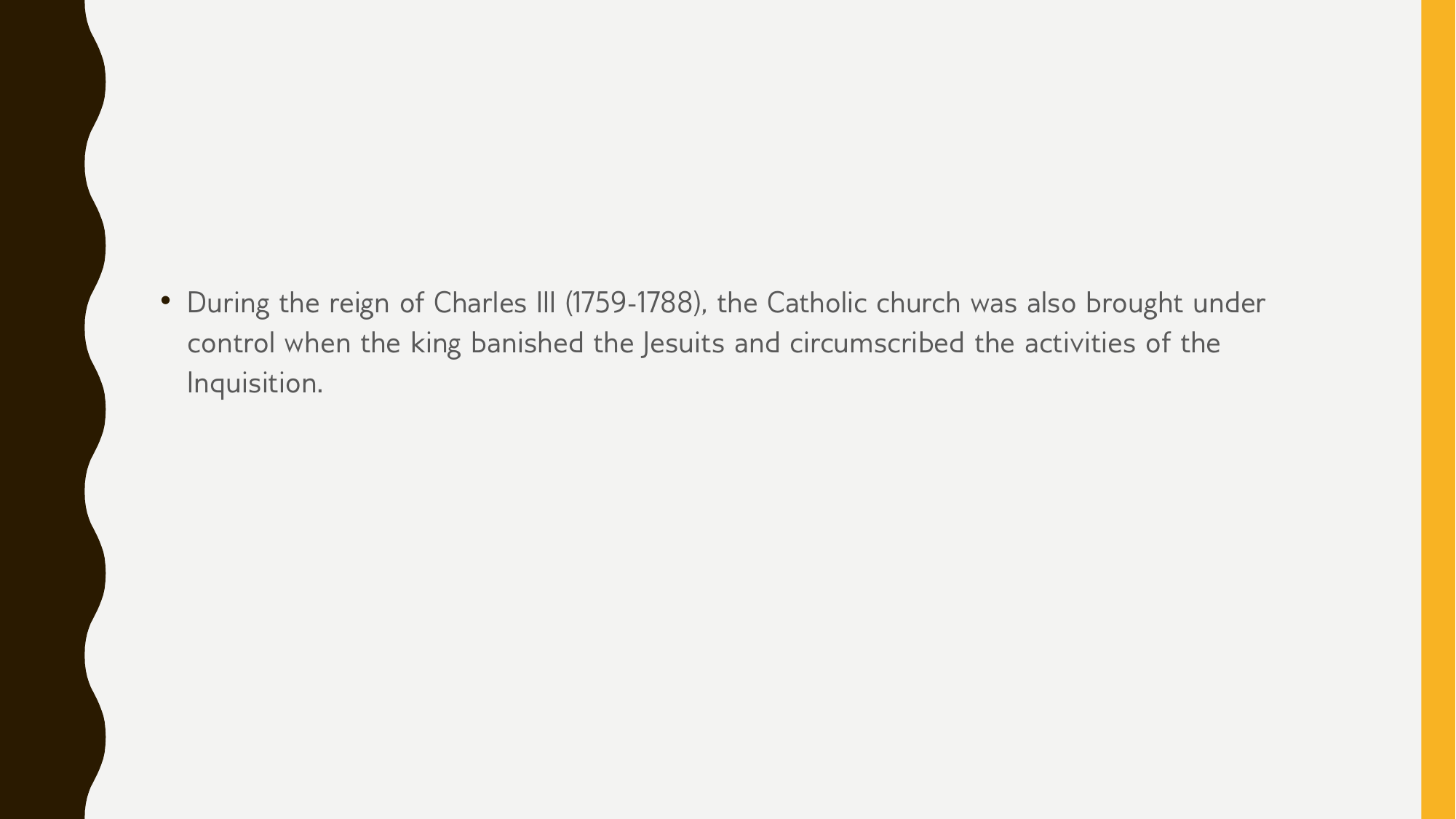

#
During the reign of Charles III (1759-1788), the Catholic church was also brought under control when the king banished the Jesuits and circumscribed the activities of the Inquisition.